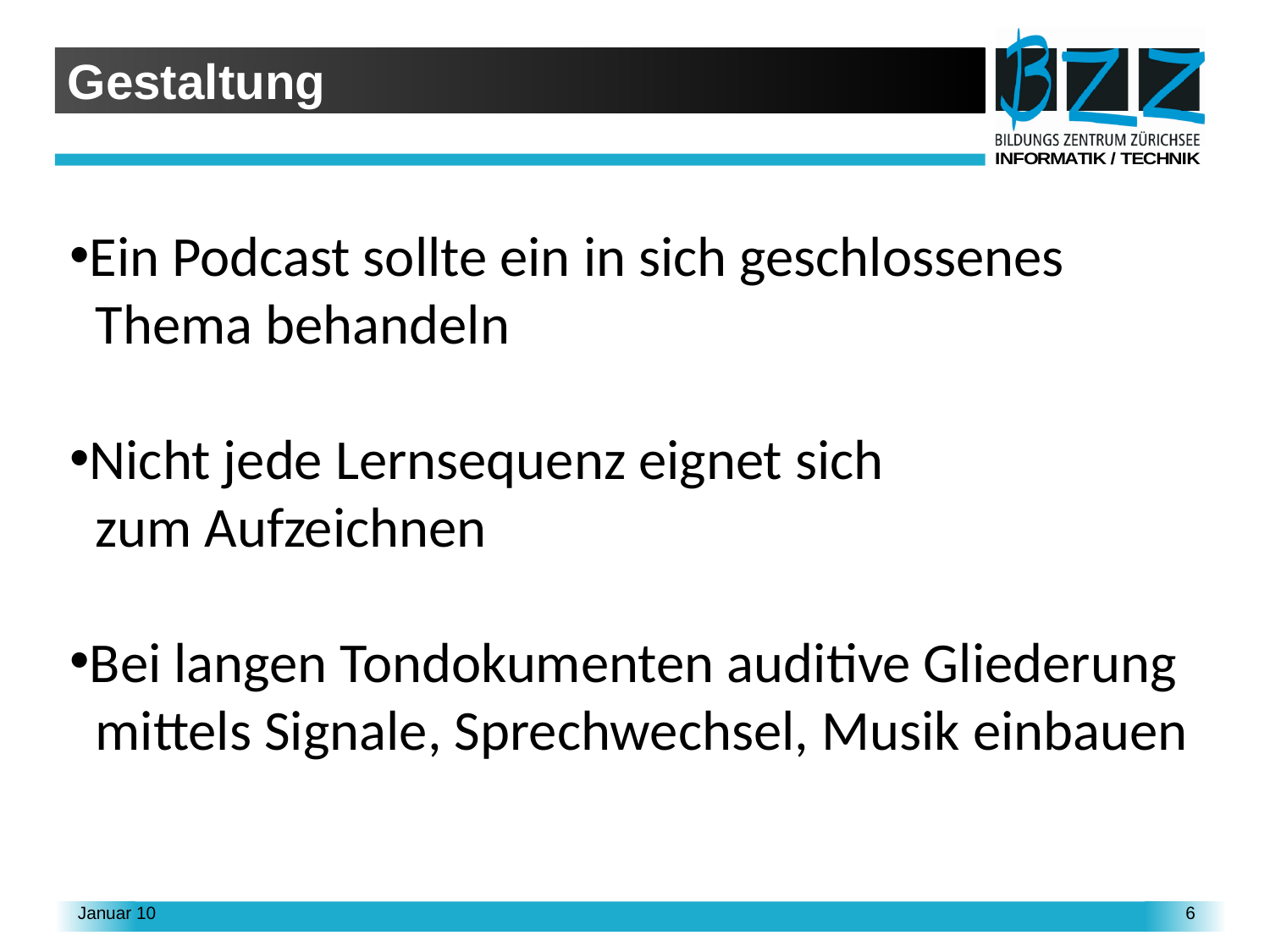

# Gestaltung
Ein Podcast sollte ein in sich geschlossenes
  Thema behandeln
Nicht jede Lernsequenz eignet sich
  zum Aufzeichnen
Bei langen Tondokumenten auditive Gliederung
  mittels Signale, Sprechwechsel, Musik einbauen

Januar 10
6